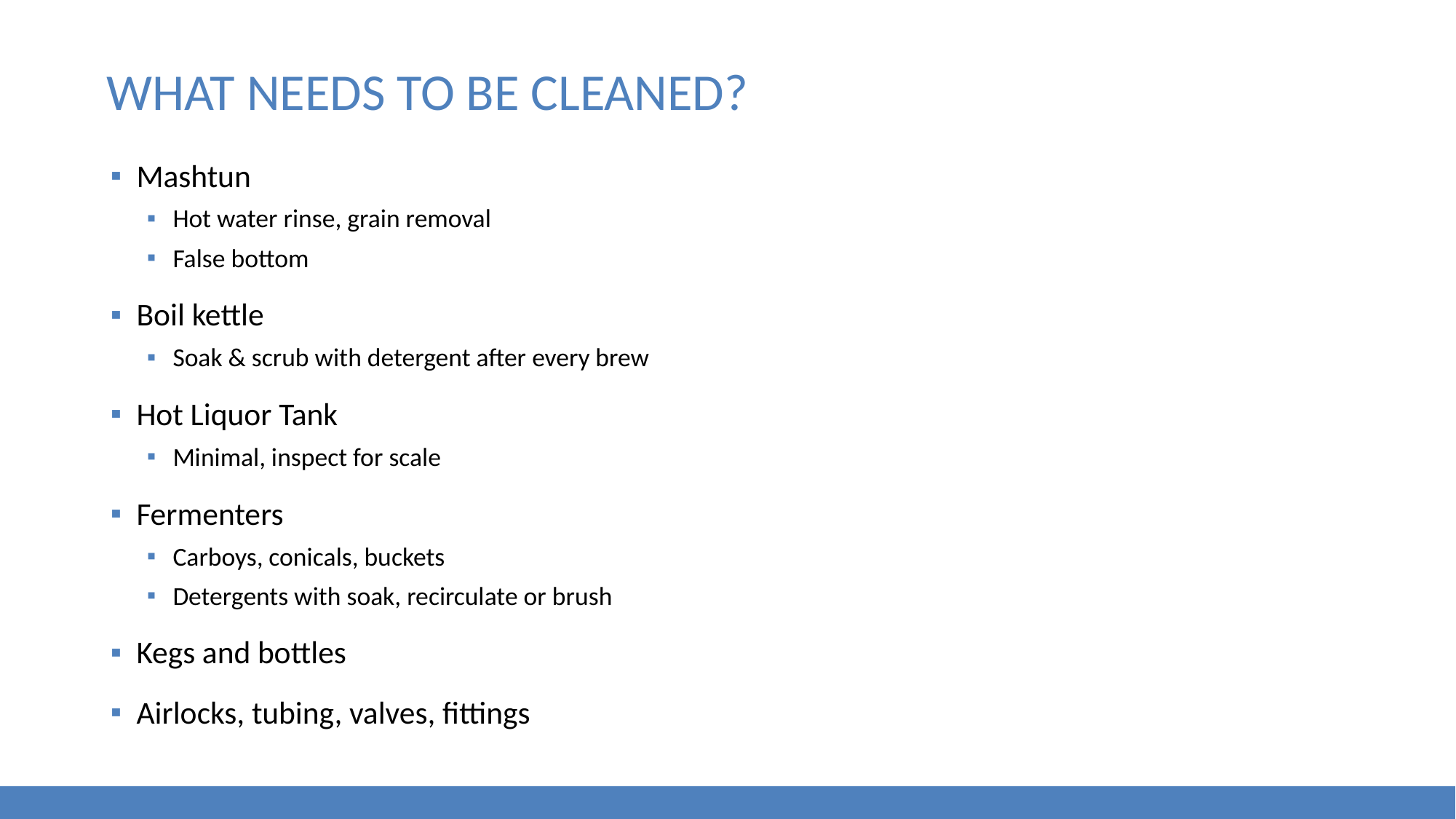

# What needs to be cleaned?
Mashtun
Hot water rinse, grain removal
False bottom
Boil kettle
Soak & scrub with detergent after every brew
Hot Liquor Tank
Minimal, inspect for scale
Fermenters
Carboys, conicals, buckets
Detergents with soak, recirculate or brush
Kegs and bottles
Airlocks, tubing, valves, fittings